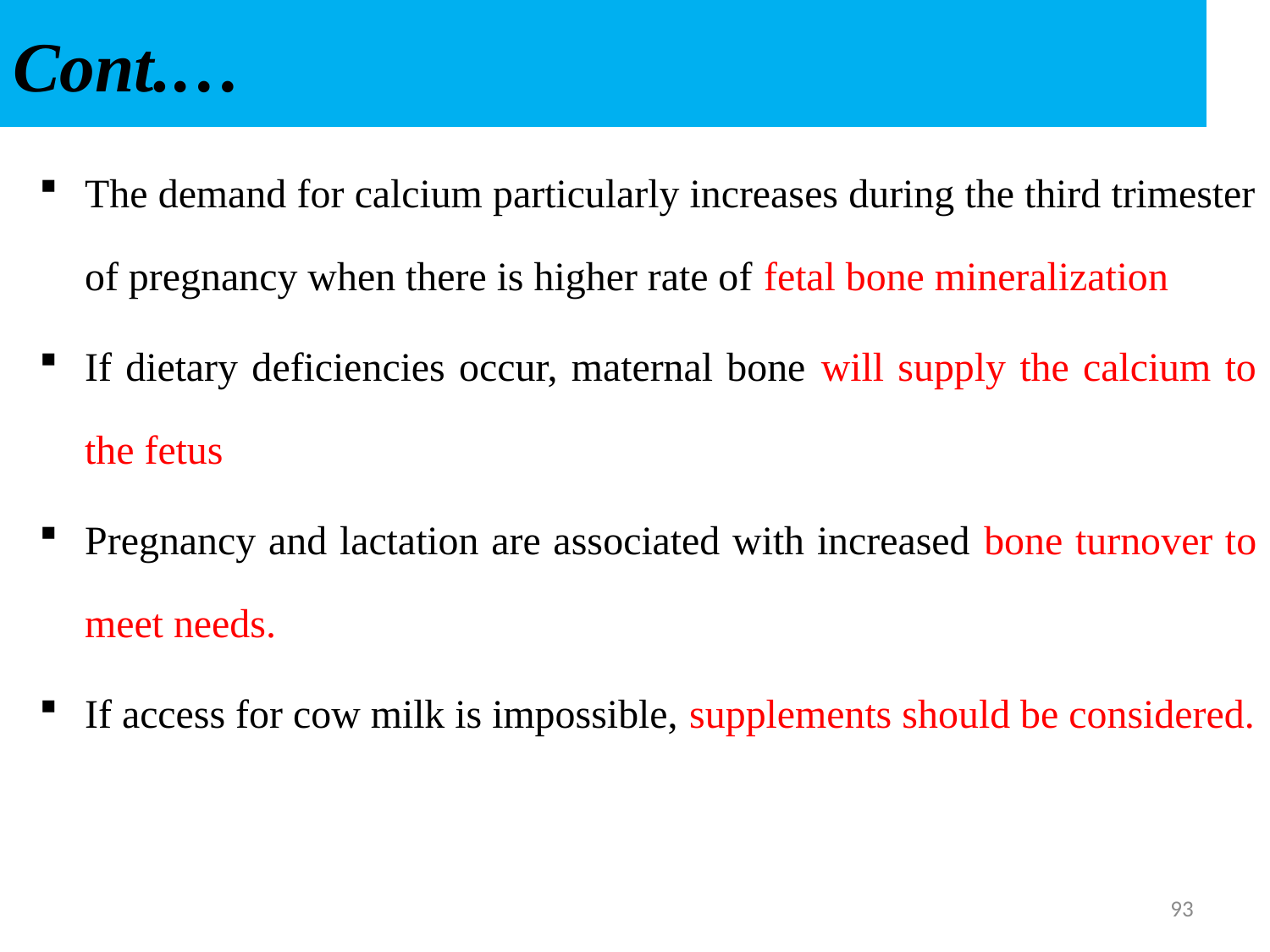

# Cont.…
The demand for calcium particularly increases during the third trimester of pregnancy when there is higher rate of fetal bone mineralization
If dietary deficiencies occur, maternal bone will supply the calcium to the fetus
Pregnancy and lactation are associated with increased bone turnover to meet needs.
If access for cow milk is impossible, supplements should be considered.

93